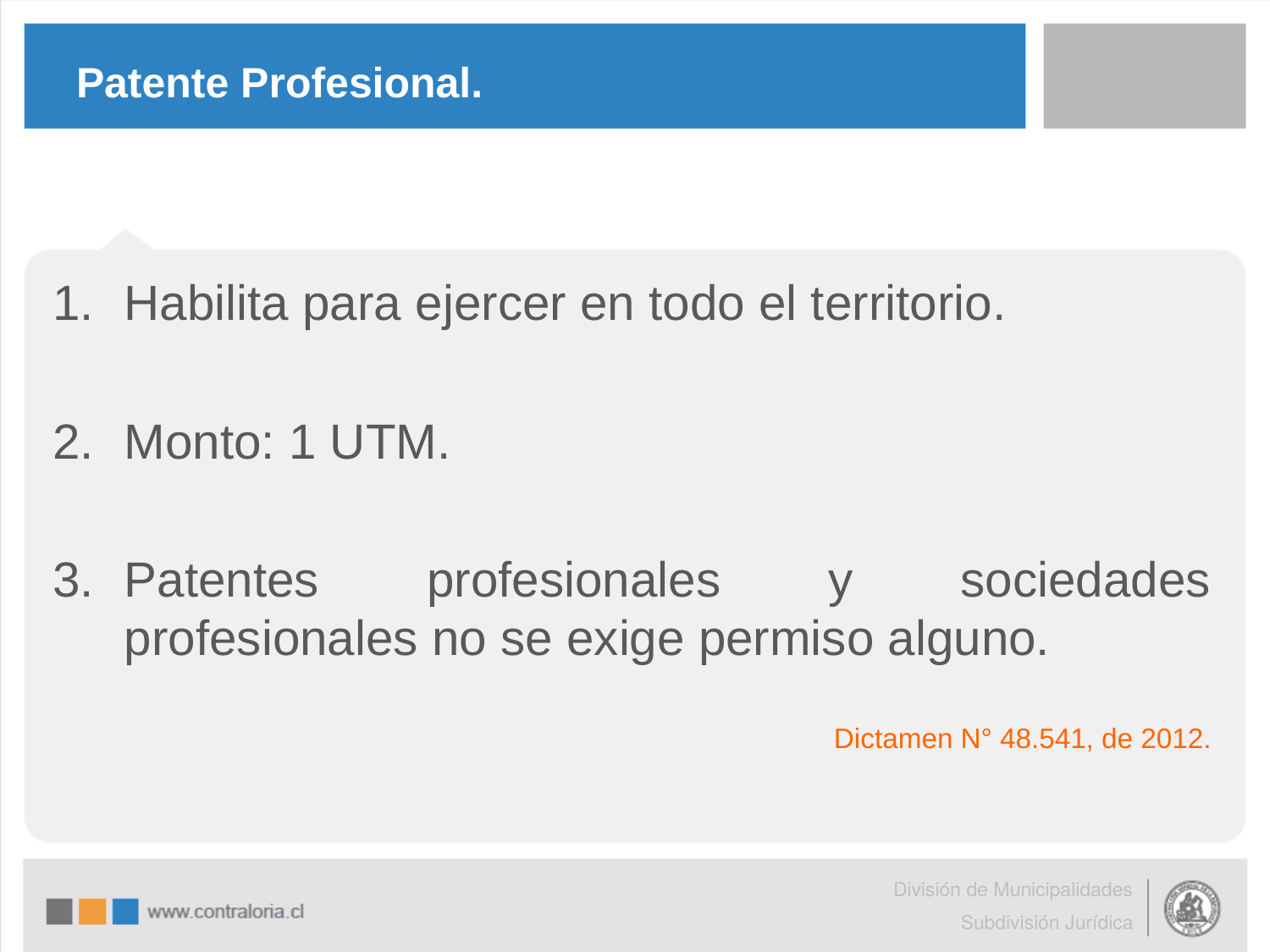

# Patente Profesional.
Habilita para ejercer en todo el territorio.

Monto: 1 UTM.

Patentes profesionales y sociedades profesionales no se exige permiso alguno.

Dictamen N° 48.541, de 2012.
División de Municipalidades

Subdivisión Jurídica